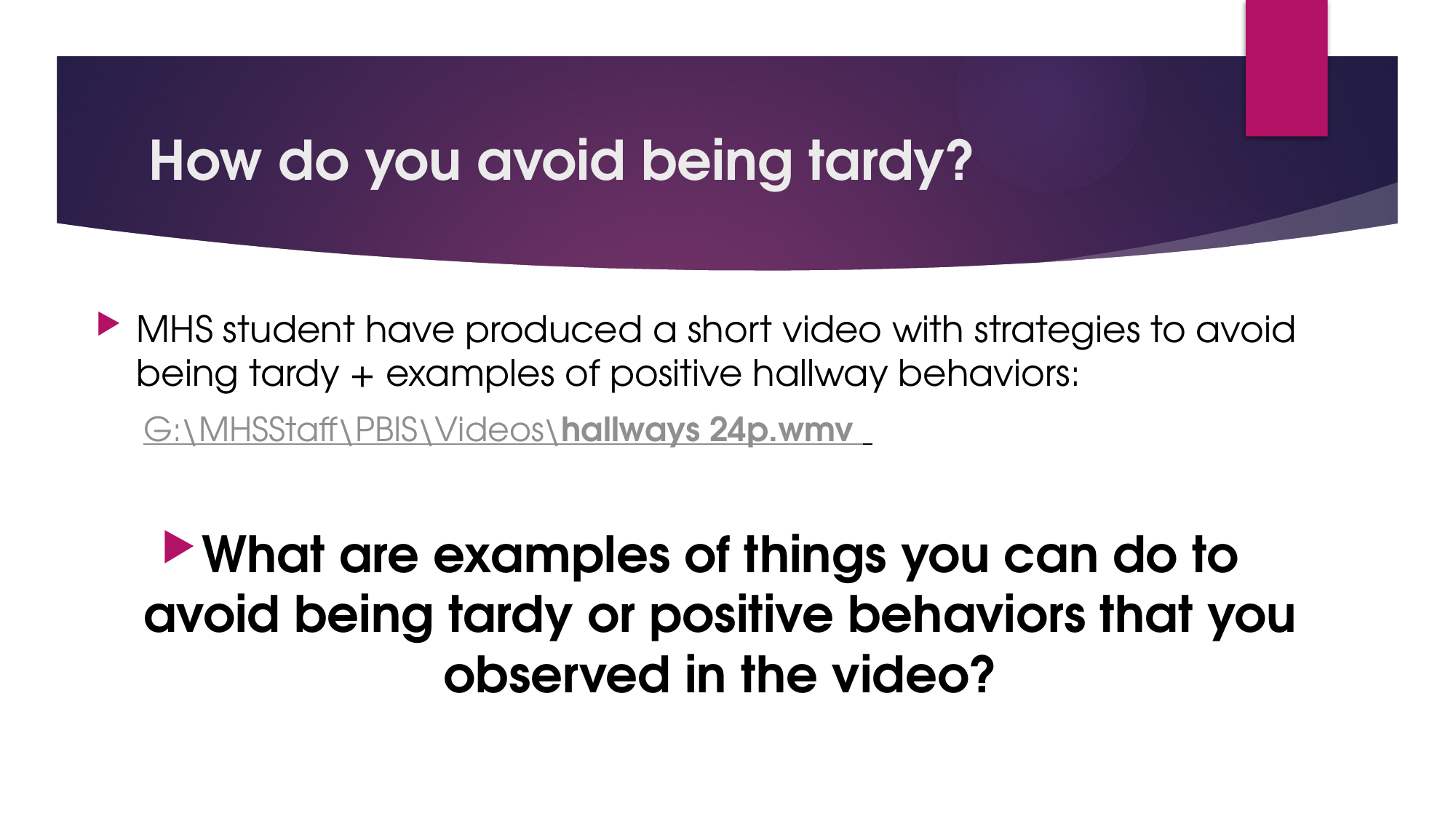

# How do you avoid being tardy?
MHS student have produced a short video with strategies to avoid being tardy + examples of positive hallway behaviors:
G:\MHSStaff\PBIS\Videos\hallways 24p.wmv

What are examples of things you can do to avoid being tardy or positive behaviors that you observed in the video?